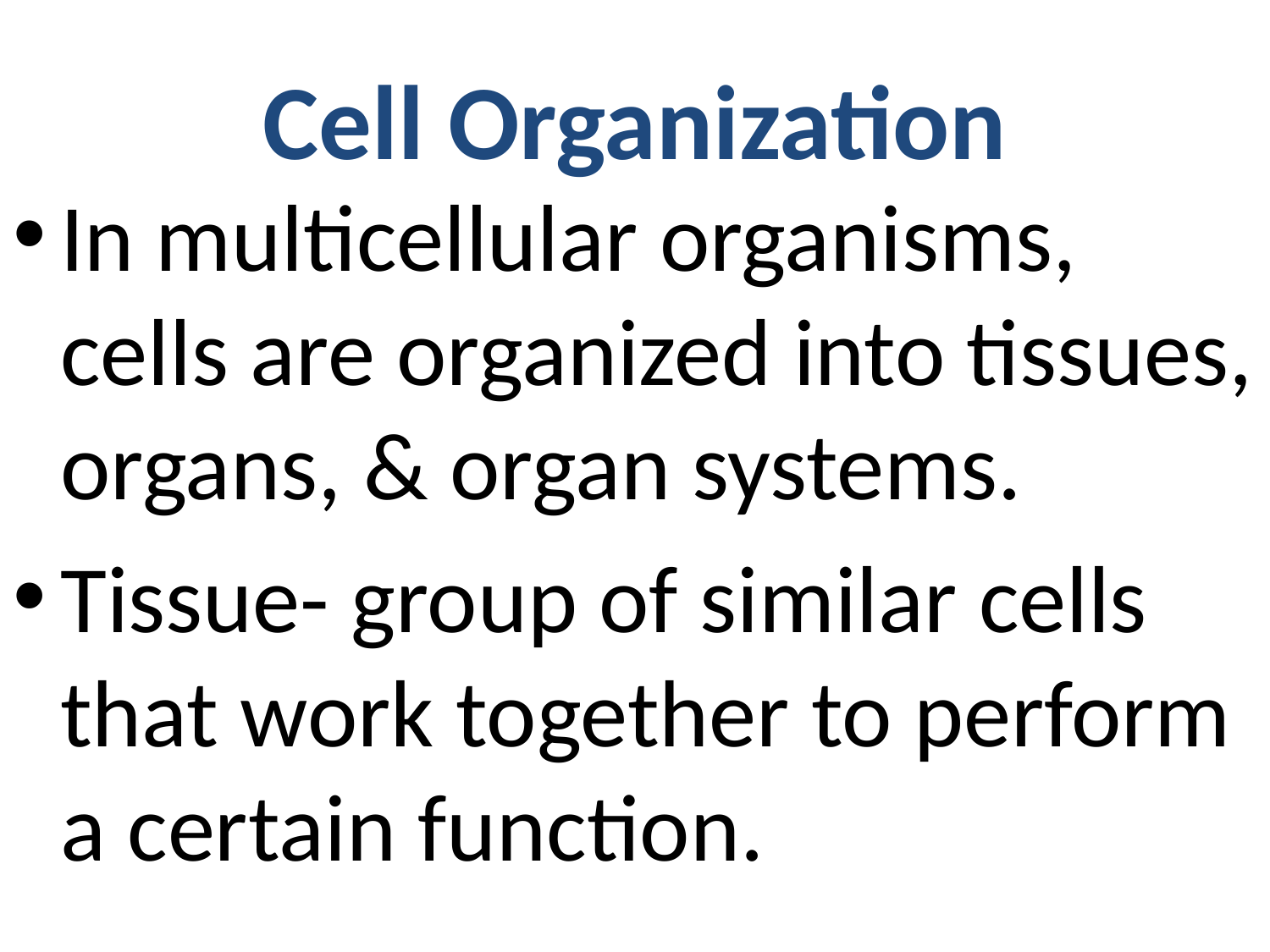

# Cell Organization
In multicellular organisms, cells are organized into tissues, organs, & organ systems.
Tissue- group of similar cells that work together to perform a certain function.